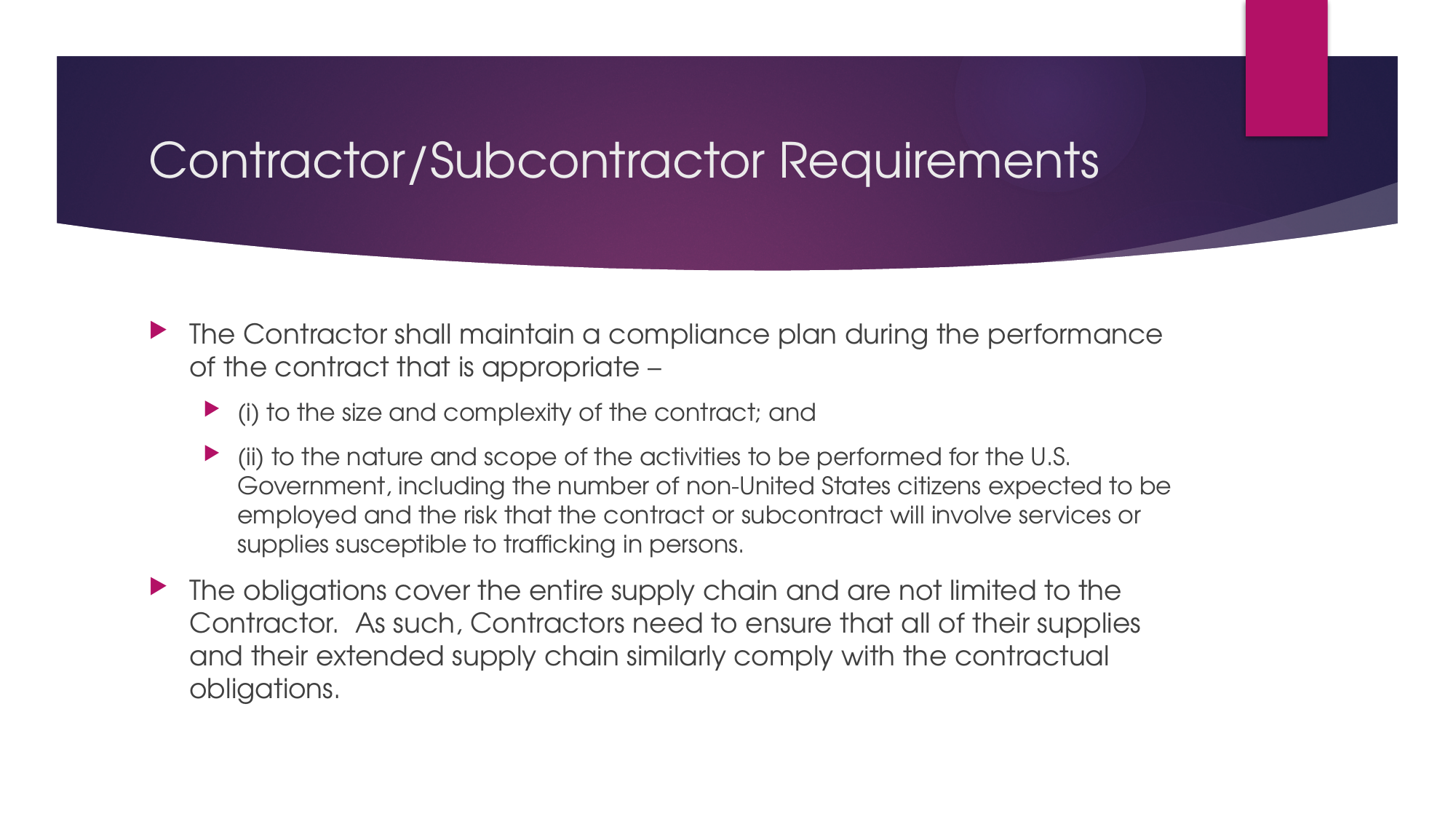

# Contractor/Subcontractor Requirements
The Contractor shall maintain a compliance plan during the performance of the contract that is appropriate –
(i) to the size and complexity of the contract; and
(ii) to the nature and scope of the activities to be performed for the U.S. Government, including the number of non-United States citizens expected to be employed and the risk that the contract or subcontract will involve services or supplies susceptible to trafficking in persons.
The obligations cover the entire supply chain and are not limited to the Contractor.  As such, Contractors need to ensure that all of their supplies and their extended supply chain similarly comply with the contractual obligations.